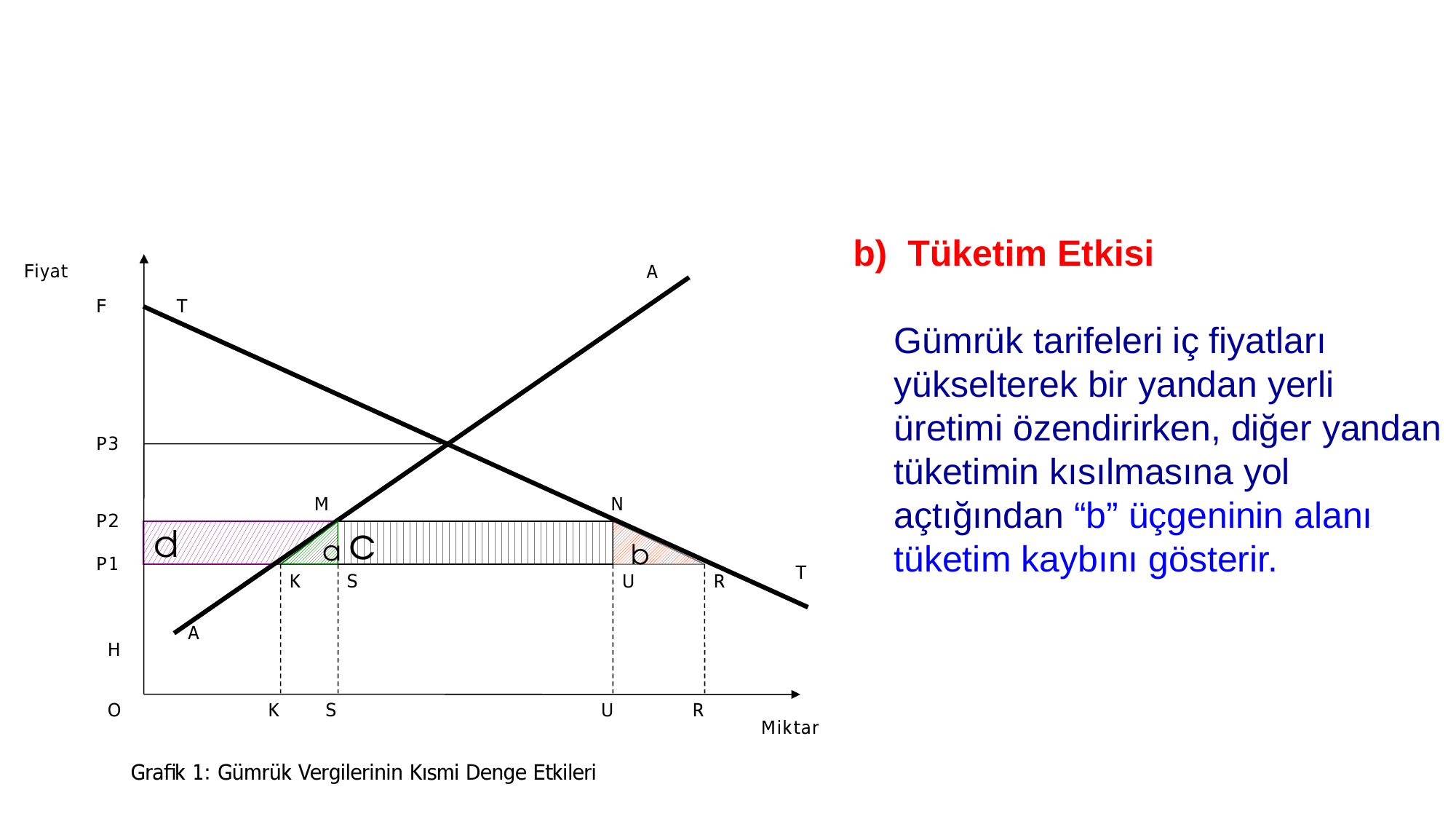

b)  Tüketim Etkisi

	Gümrük tarifeleri iç fiyatları yükselterek bir yandan yerli üretimi özendirirken, diğer yandan tüketimin kısılmasına yol açtığından “b” üçgeninin alanı tüketim kaybını gösterir.
Fiyat

A
F
T

P3

M
N
P2
a
d
c
b
P1
T
K

S

U

R

A
H
O
K
S
U
R

Miktar
Grafik 1: Gümrük Vergilerinin Kısmi Denge Etkileri